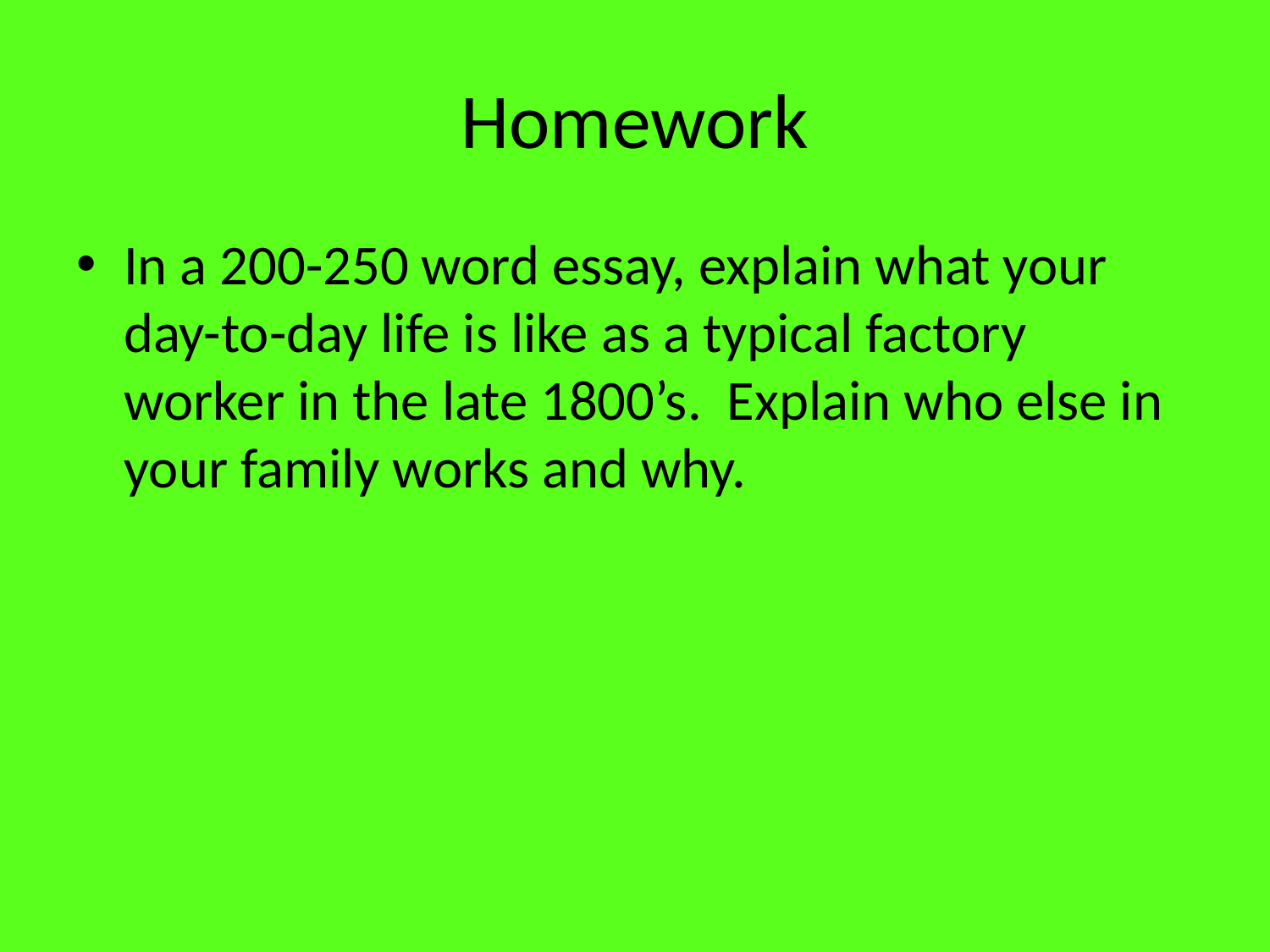

# Homework
In a 200-250 word essay, explain what your day-to-day life is like as a typical factory worker in the late 1800’s.  Explain who else in your family works and why.